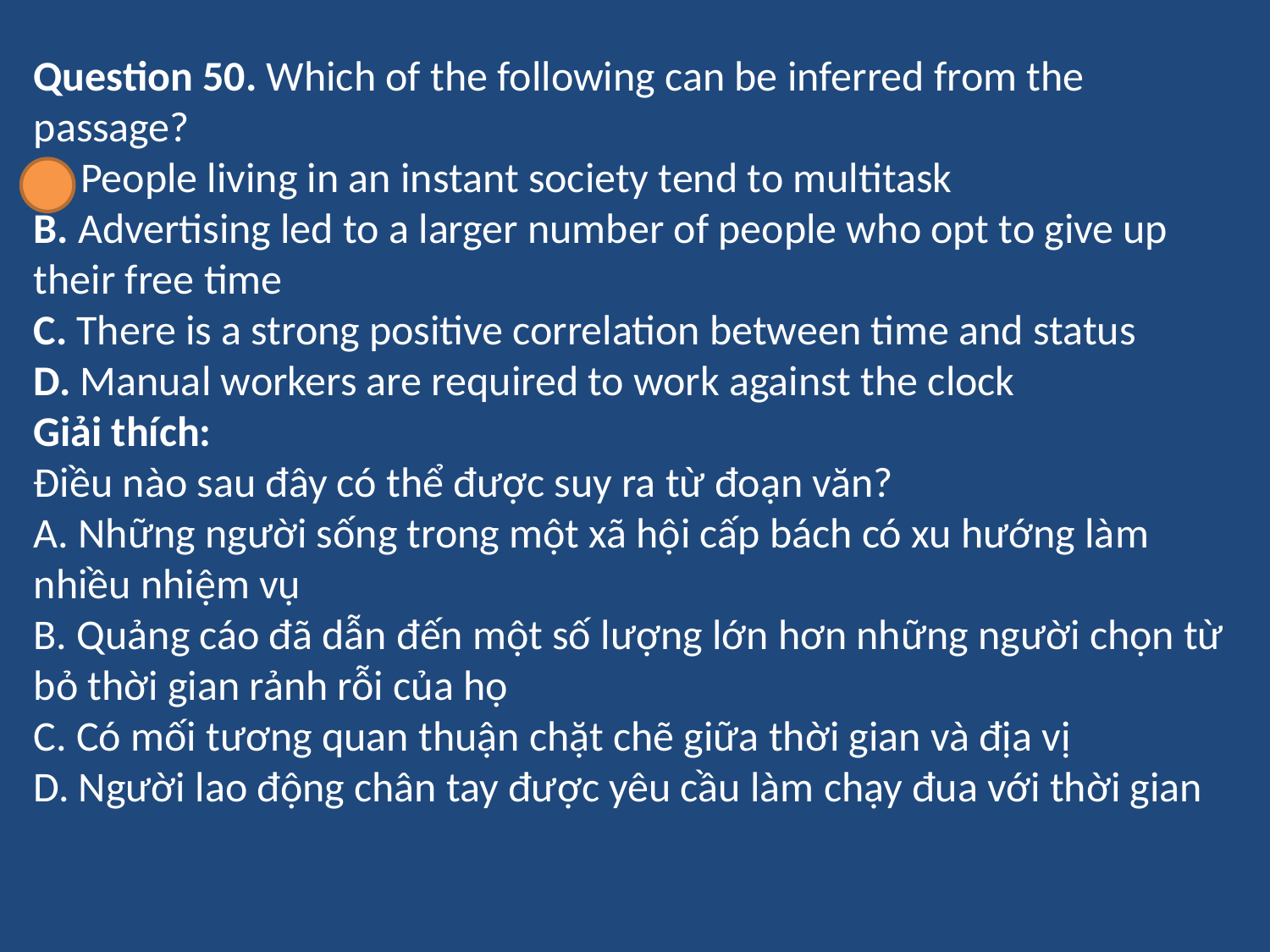

Question 50. Which of the following can be inferred from the passage?
A. People living in an instant society tend to multitask
B. Advertising led to a larger number of people who opt to give up their free time
C. There is a strong positive correlation between time and status
D. Manual workers are required to work against the clock
Giải thích:
Điều nào sau đây có thể được suy ra từ đoạn văn?
A. Những người sống trong một xã hội cấp bách có xu hướng làm nhiều nhiệm vụ
B. Quảng cáo đã dẫn đến một số lượng lớn hơn những người chọn từ bỏ thời gian rảnh rỗi của họ
C. Có mối tương quan thuận chặt chẽ giữa thời gian và địa vị
D. Người lao động chân tay được yêu cầu làm chạy đua với thời gian